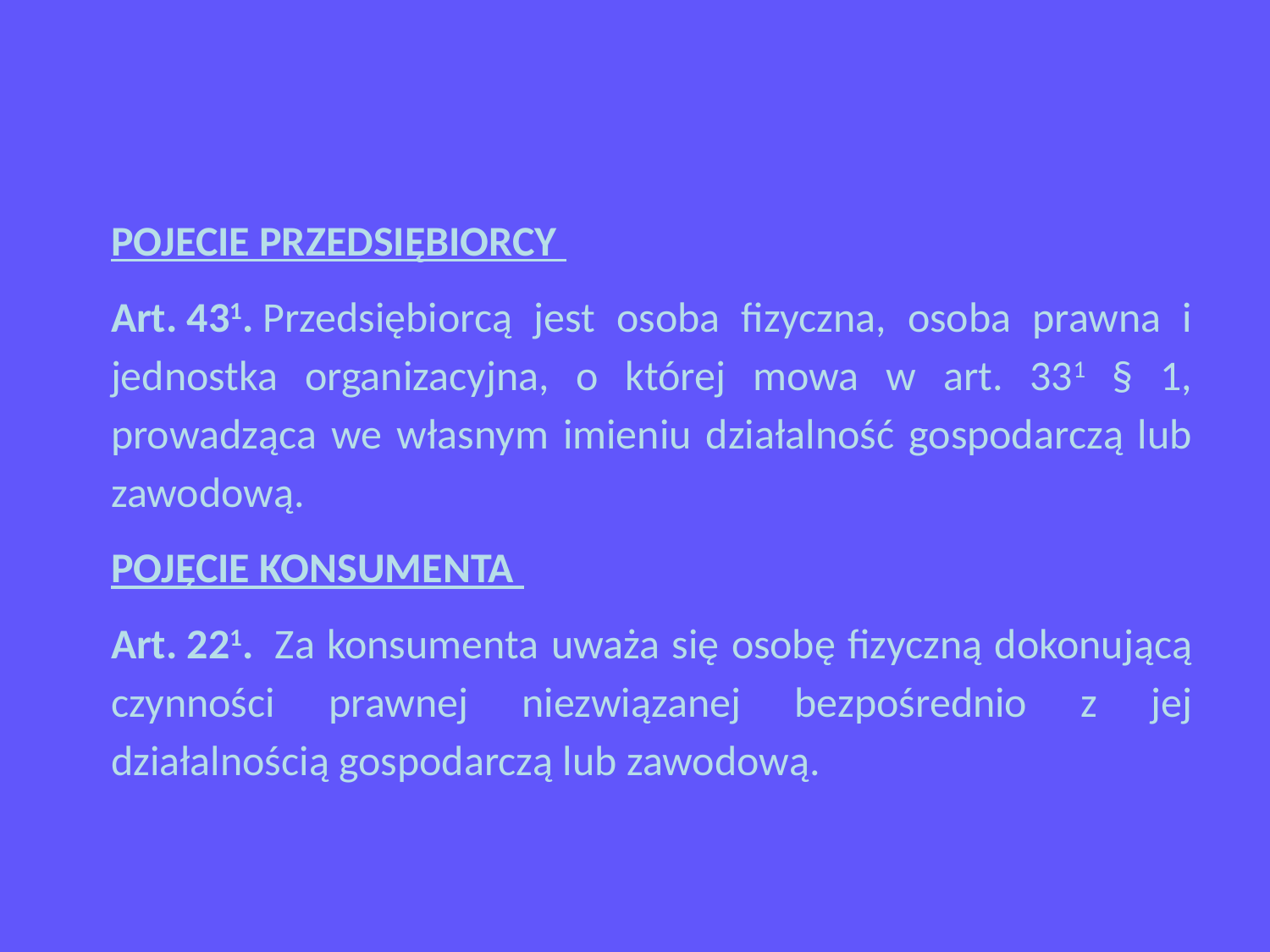

POJECIE PRZEDSIĘBIORCY
Art. 431. Przedsiębiorcą jest osoba fizyczna, osoba prawna i jednostka organizacyjna, o której mowa w art. 331 § 1, prowadząca we własnym imieniu działalność gospodarczą lub zawodową.
POJĘCIE KONSUMENTA
Art. 221.  Za konsumenta uważa się osobę fizyczną dokonującą czynności prawnej niezwiązanej bezpośrednio z jej działalnością gospodarczą lub zawodową.